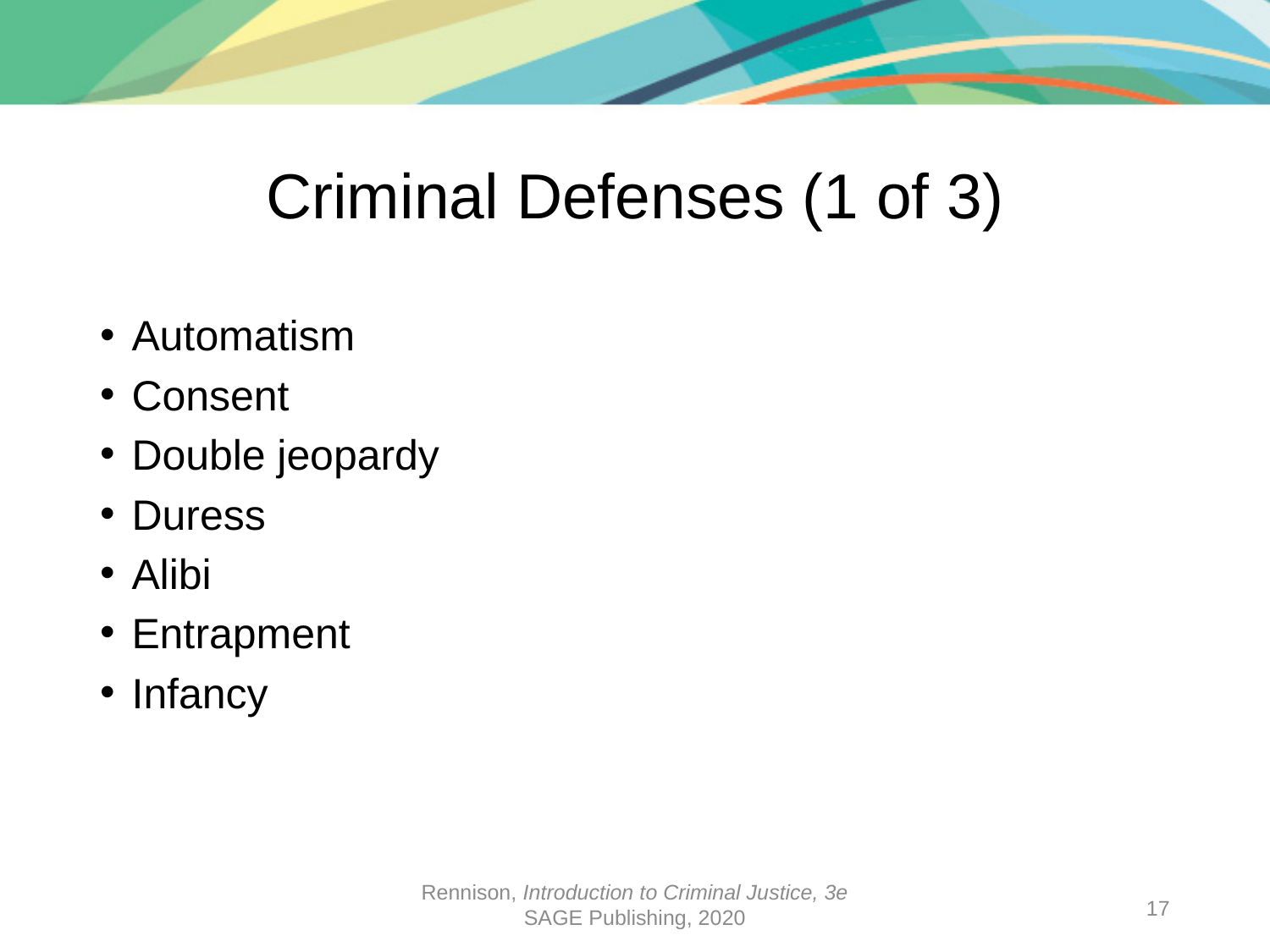

# Criminal Defenses (1 of 3)
Automatism
Consent
Double jeopardy
Duress
Alibi
Entrapment
Infancy
Rennison, Introduction to Criminal Justice, 3e
SAGE Publishing, 2020
17